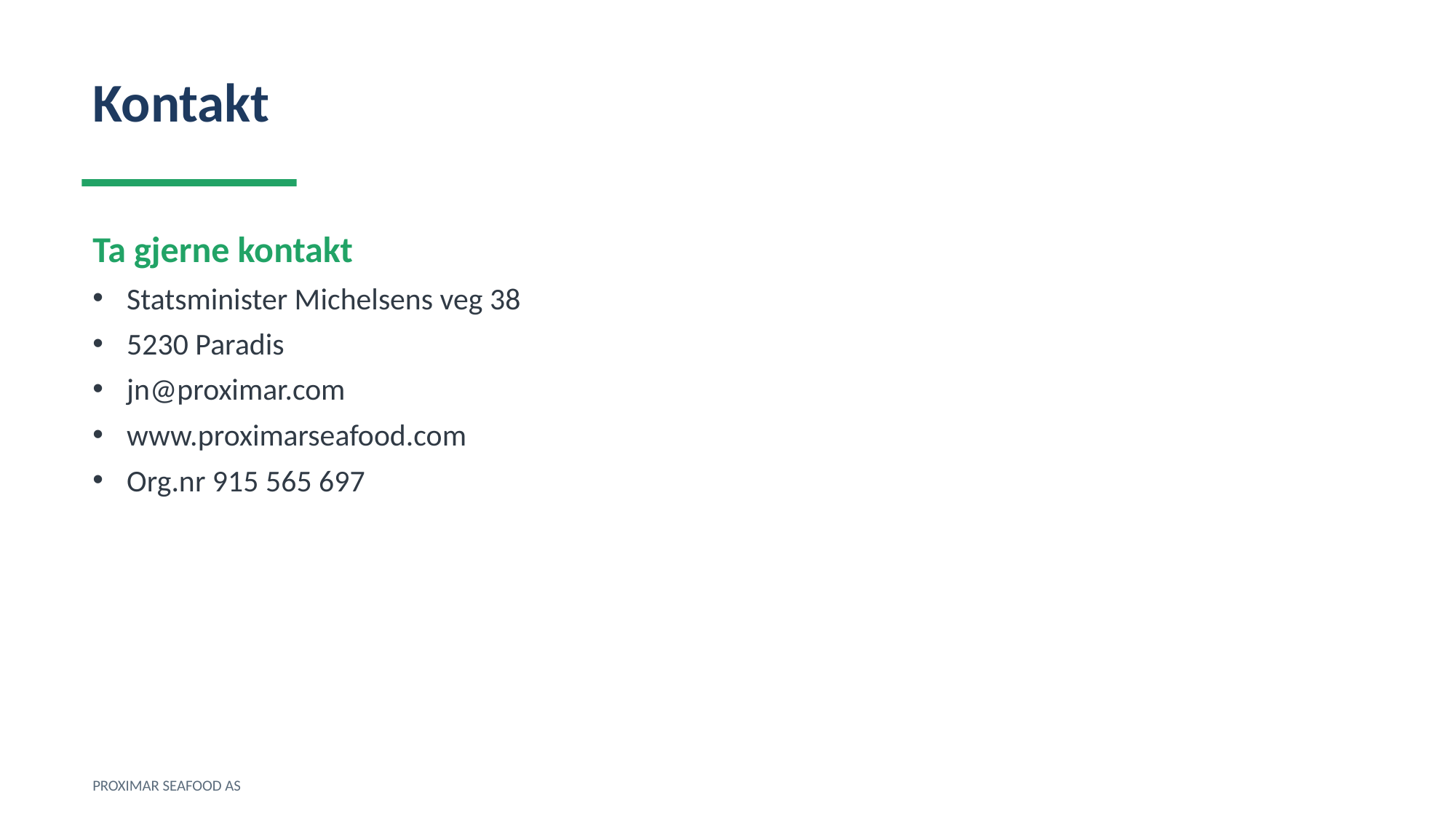

Kontakt

Ta gjerne kontakt
Statsminister Michelsens veg 38
5230 Paradis
jn@proximar.com
www.proximarseafood.com
Org.nr 915 565 697
PROXIMAR SEAFOOD AS